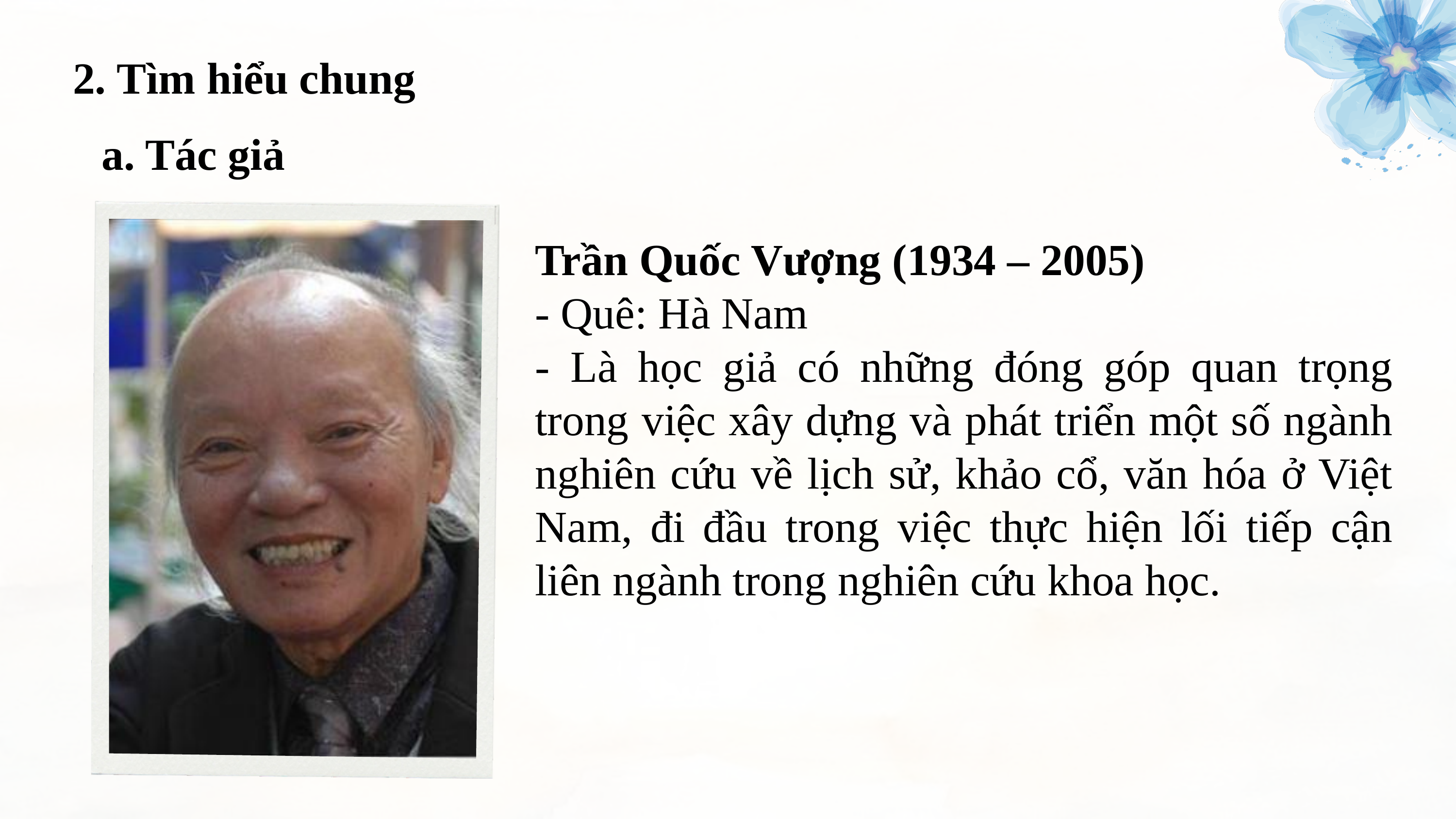

2. Tìm hiểu chung
a. Tác giả

Trần Quốc Vượng (1934 – 2005)
- Quê: Hà Nam
- Là học giả có những đóng góp quan trọng trong việc xây dựng và phát triển một số ngành nghiên cứu về lịch sử, khảo cổ, văn hóa ở Việt Nam, đi đầu trong việc thực hiện lối tiếp cận liên ngành trong nghiên cứu khoa học.